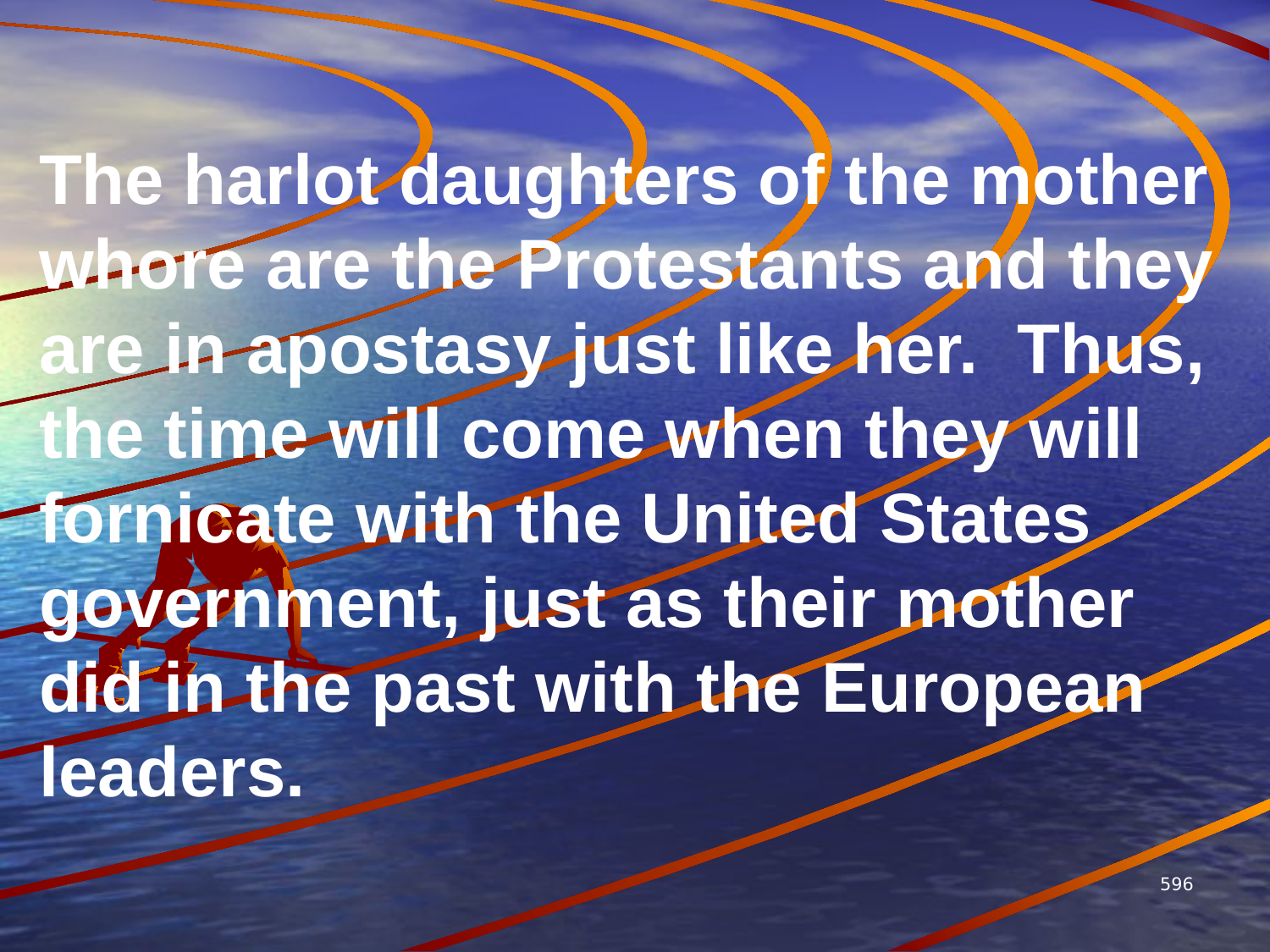

The harlot daughters of the mother whore are the Protestants and they are in apostasy just like her.  Thus, the time will come when they will fornicate with the United States government, just as their mother did in the past with the European leaders.
596